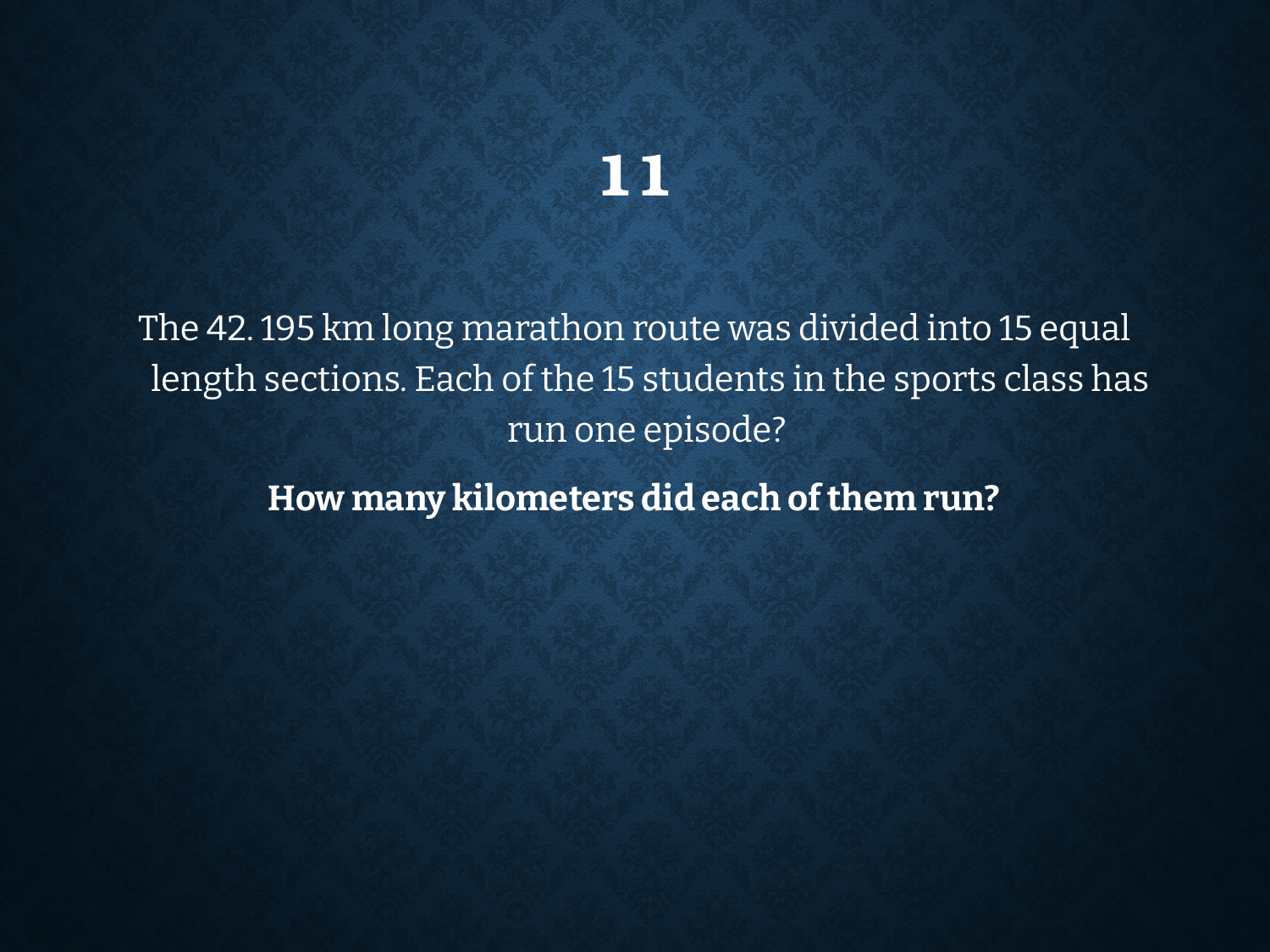

# 11
The 42. 195 km long marathon route was divided into 15 equal length sections. Each of the 15 students in the sports class has run one episode?
How many kilometers did each of them run?